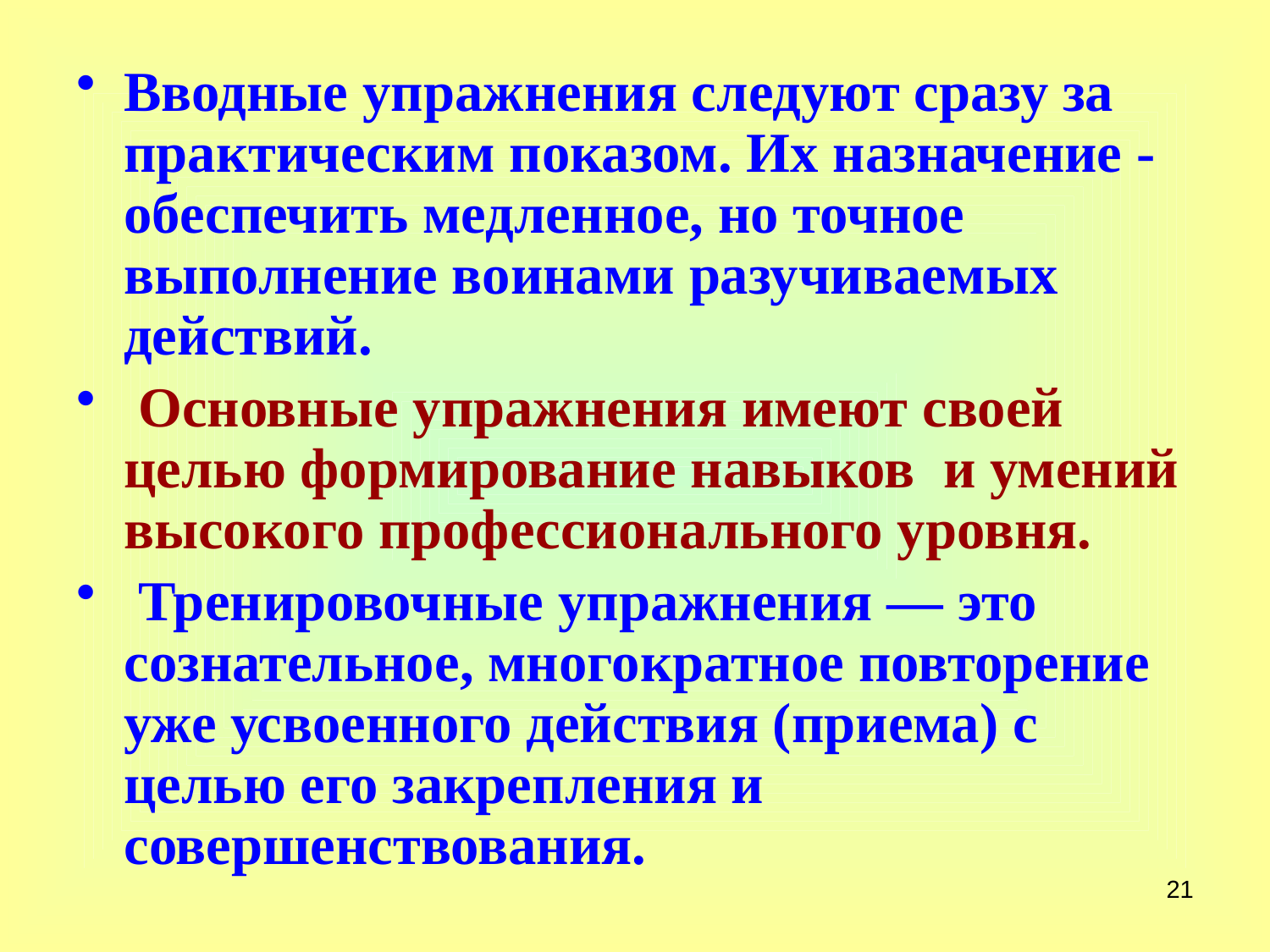

Вводные упражнения следуют сразу за практическим показом. Их назначение - обеспечить медленное, но точное выполнение воинами разучиваемых действий.
 Основные упражнения имеют своей целью формирование навыков  и умений высокого профессионального уровня.
 Тренировочные упражнения — это сознательное, многократное повторение уже усвоенного действия (приема) с целью его закрепления и совершенствования.

21